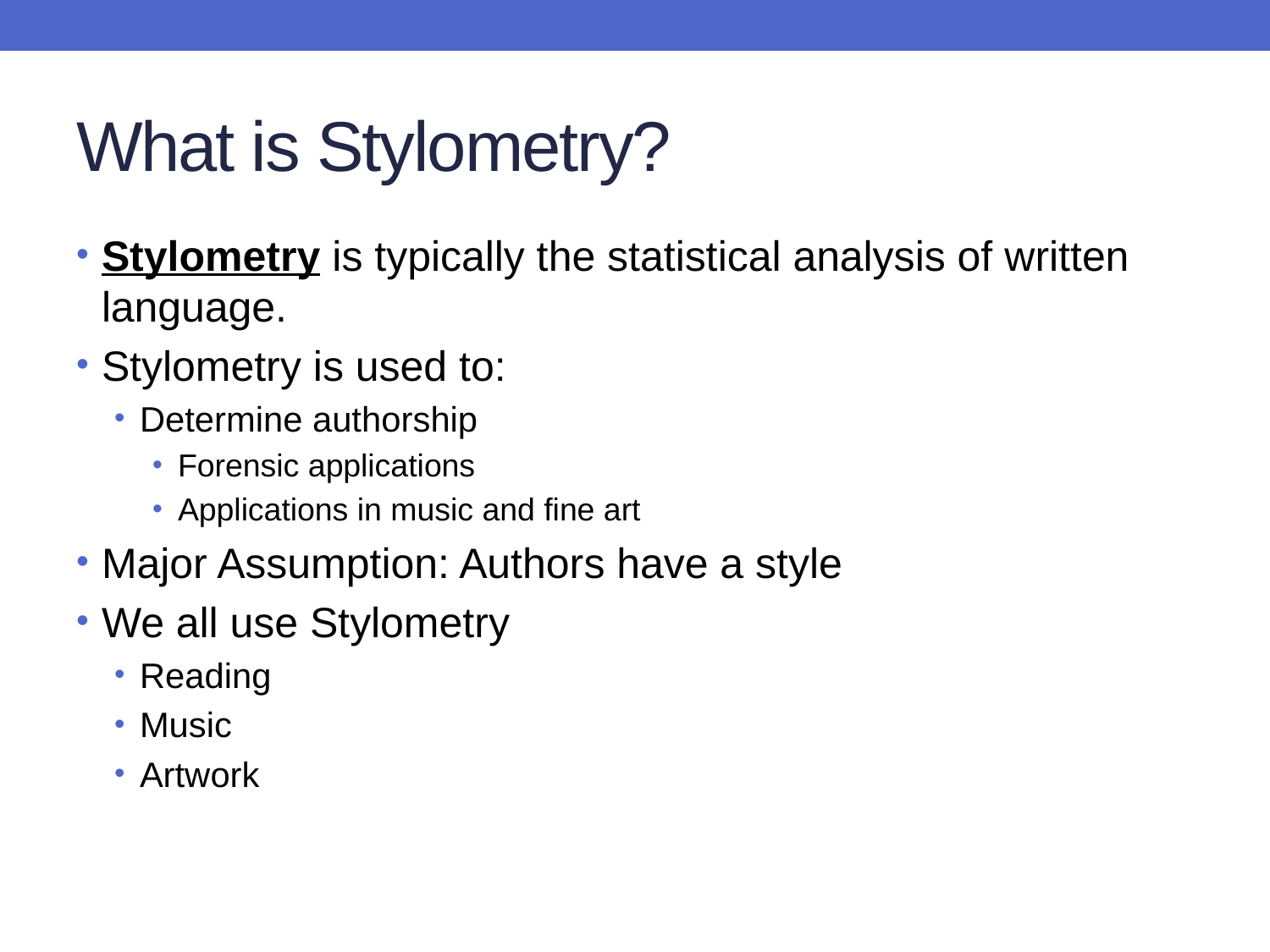

# What is Stylometry?
Stylometry is typically the statistical analysis of written language.
Stylometry is used to:
Determine authorship
Forensic applications
Applications in music and fine art
Major Assumption: Authors have a style
We all use Stylometry
Reading
Music
Artwork